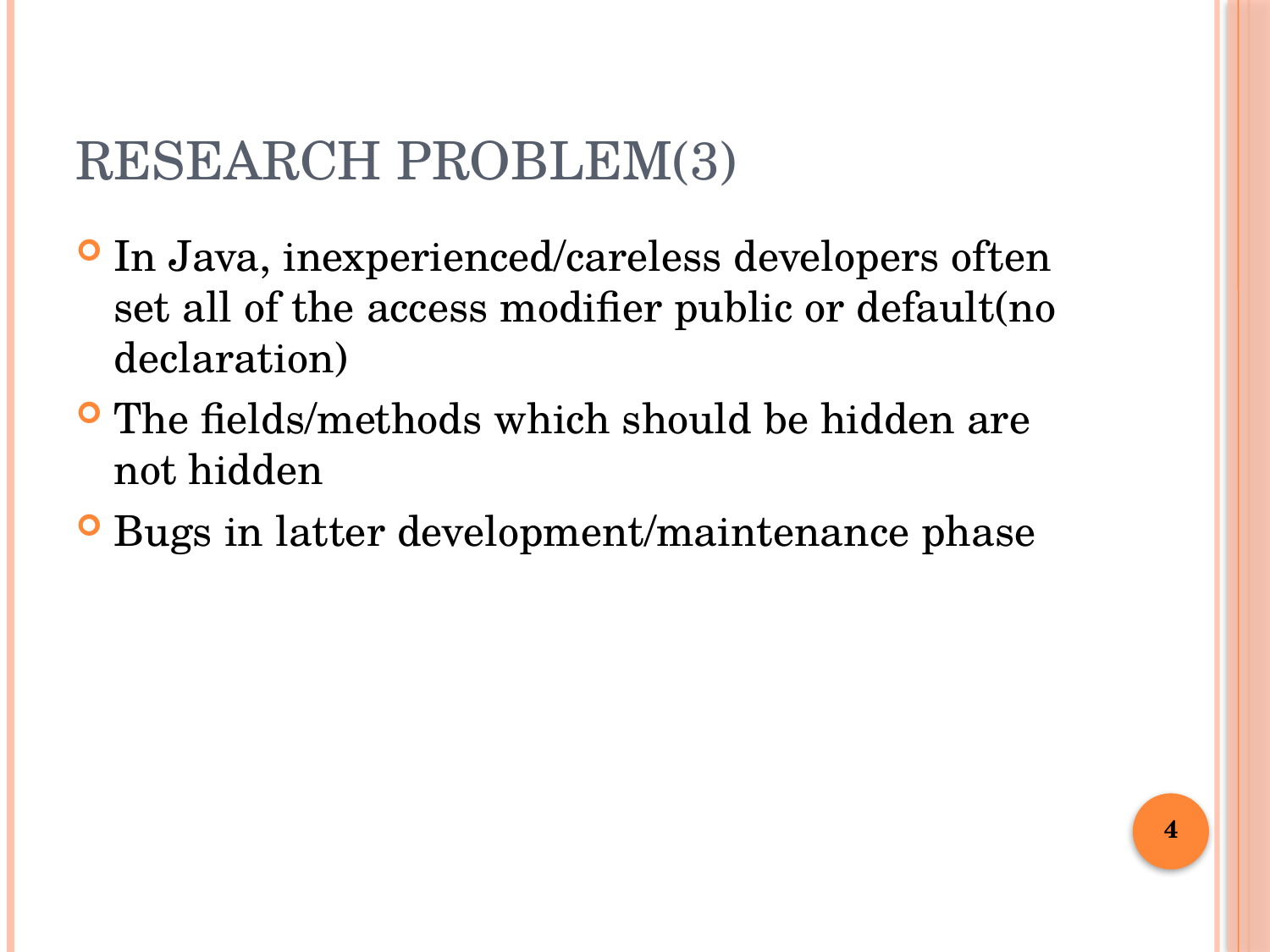

# Research Problem(3)
In Java, inexperienced/careless developers often set all of the access modifier public or default(no declaration)
The fields/methods which should be hidden are not hidden
Bugs in latter development/maintenance phase
4